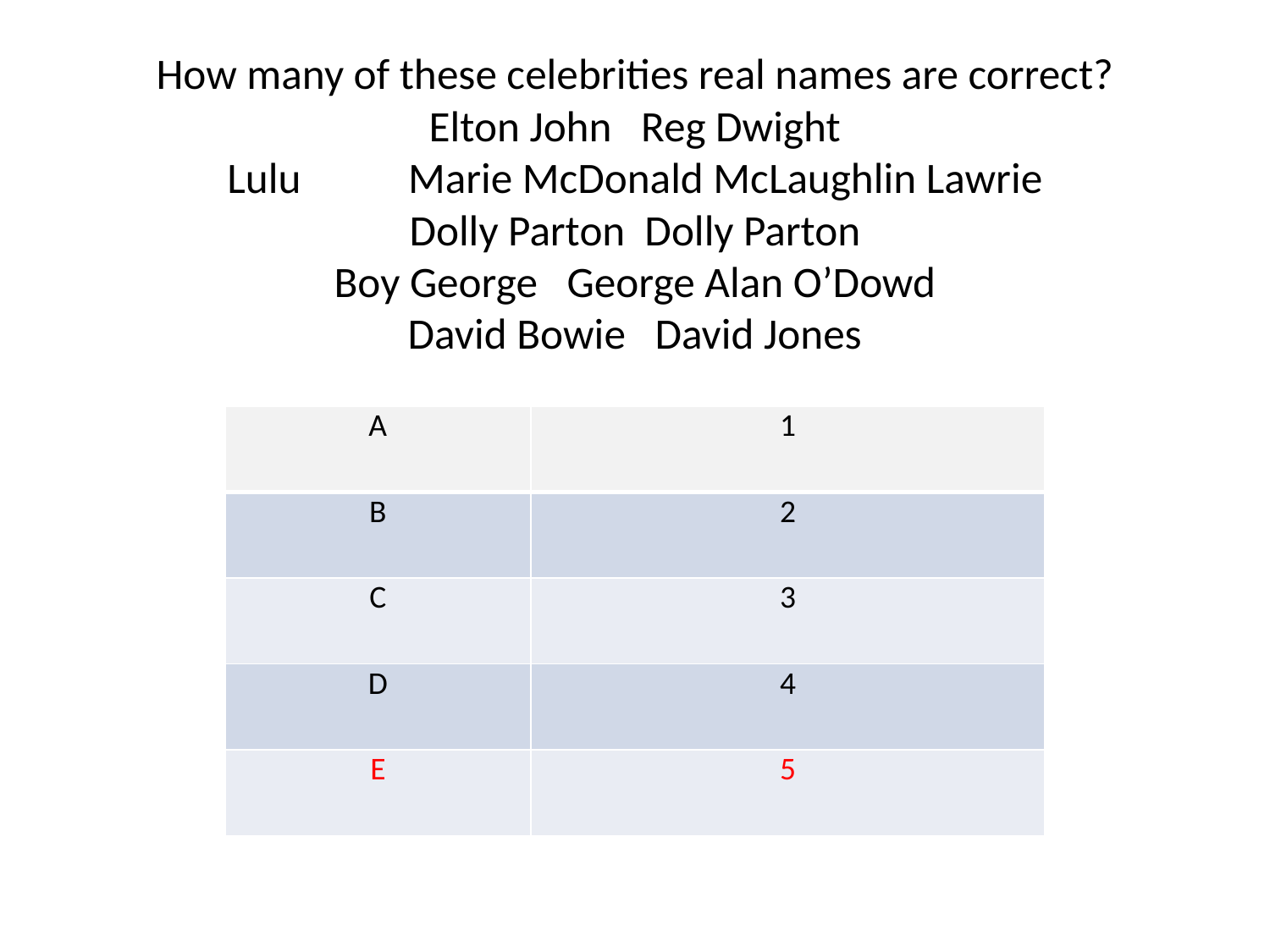

# How many of these celebrities real names are correct? Elton John   Reg Dwight Lulu           Marie McDonald McLaughlin Lawrie Dolly Parton  Dolly Parton Boy George   George Alan O’Dowd David Bowie   David Jones
| A | 1 |
| --- | --- |
| B | 2 |
| C | 3 |
| D | 4 |
| E | 5 |